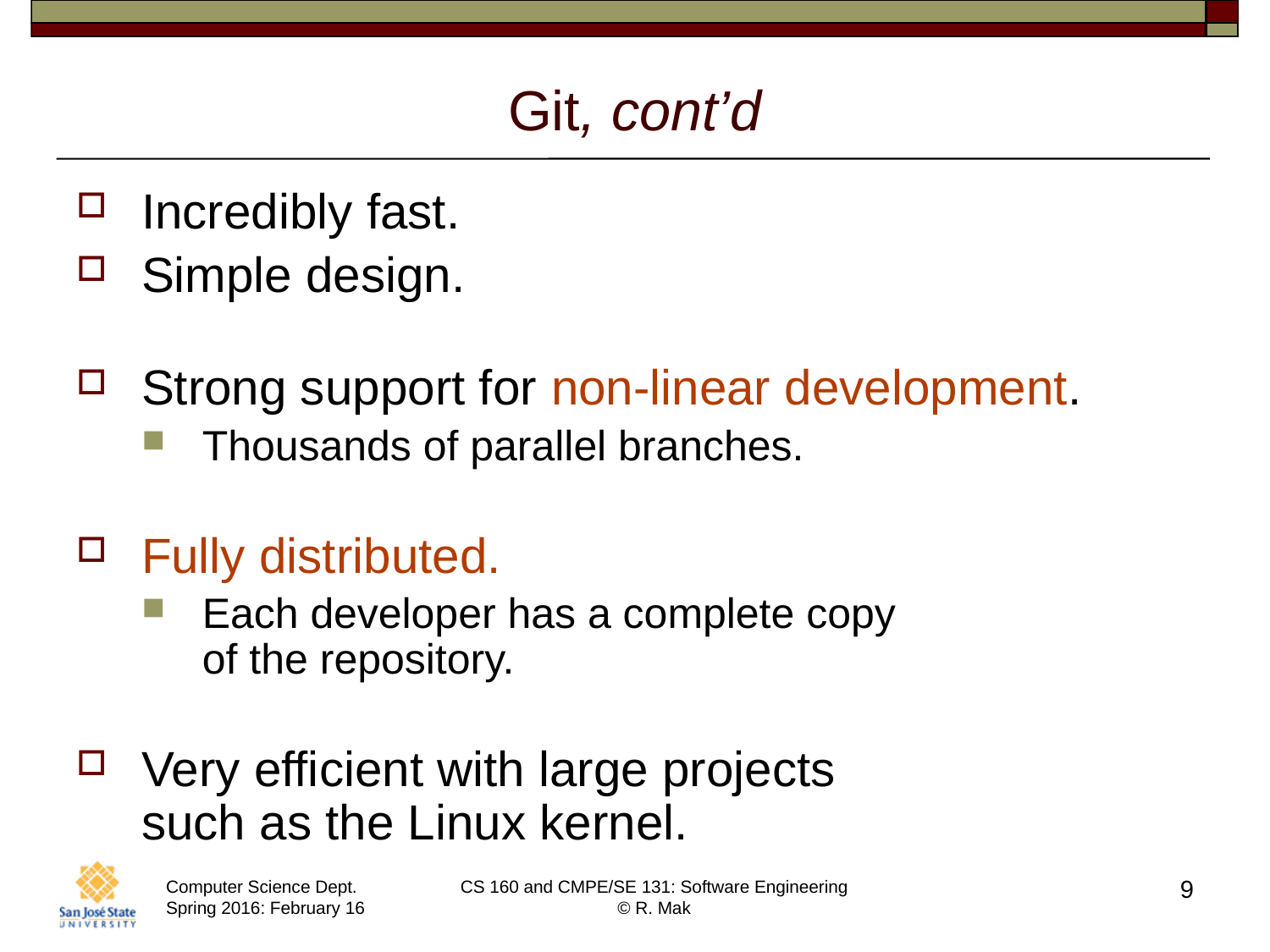

# Git, cont’d
Incredibly fast.
Simple design.

Strong support for non-linear development.
Thousands of parallel branches.

Fully distributed.
Each developer has a complete copy
of the repository.

Very efficient with large projects
such as the Linux kernel.
9